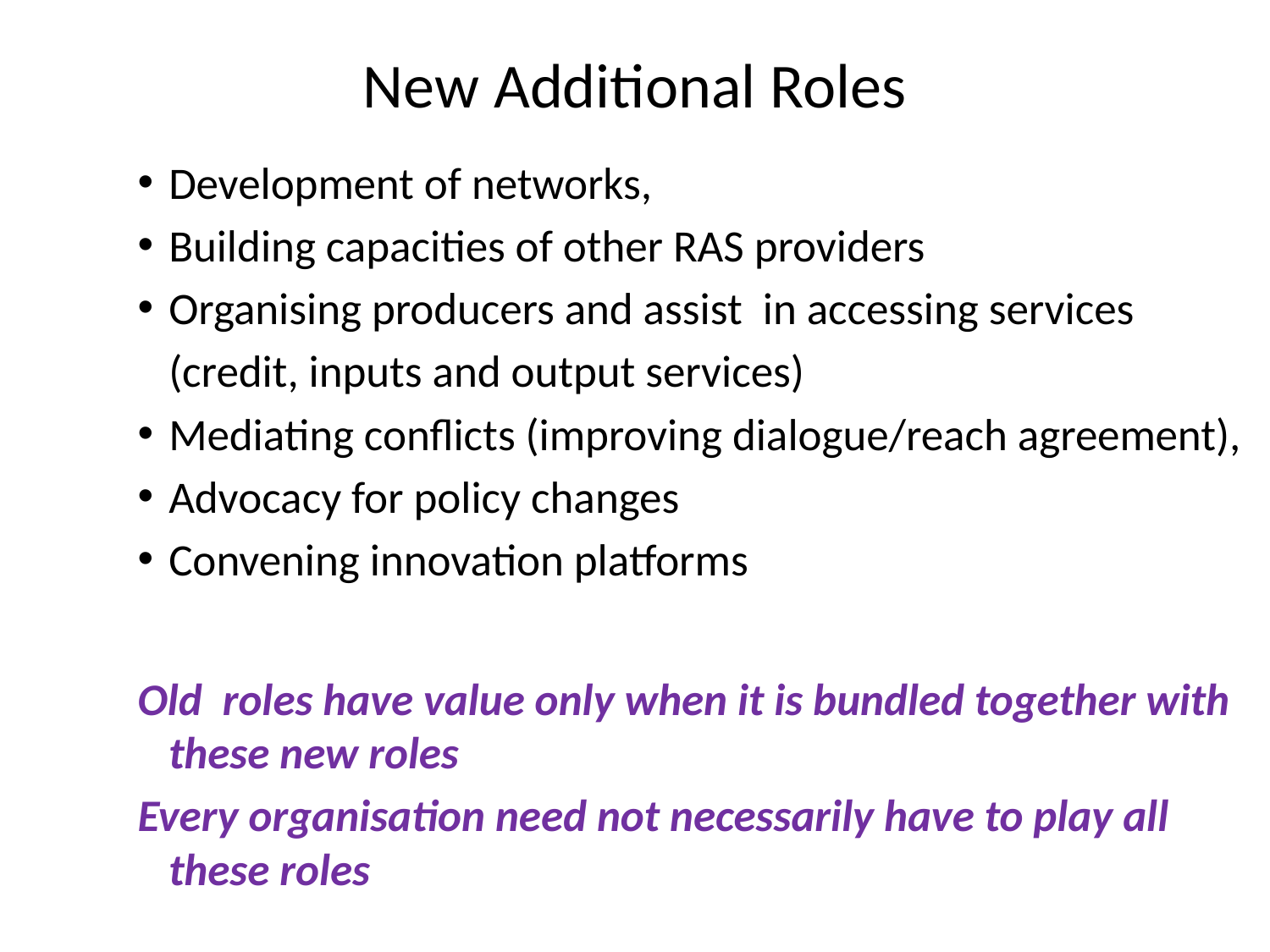

# New Additional Roles
Development of networks,
Building capacities of other RAS providers
Organising producers and assist  in accessing services
	(credit, inputs and output services)
Mediating conflicts (improving dialogue/reach agreement),
Advocacy for policy changes
Convening innovation platforms

Old  roles have value only when it is bundled together with these new roles
Every organisation need not necessarily have to play all these roles